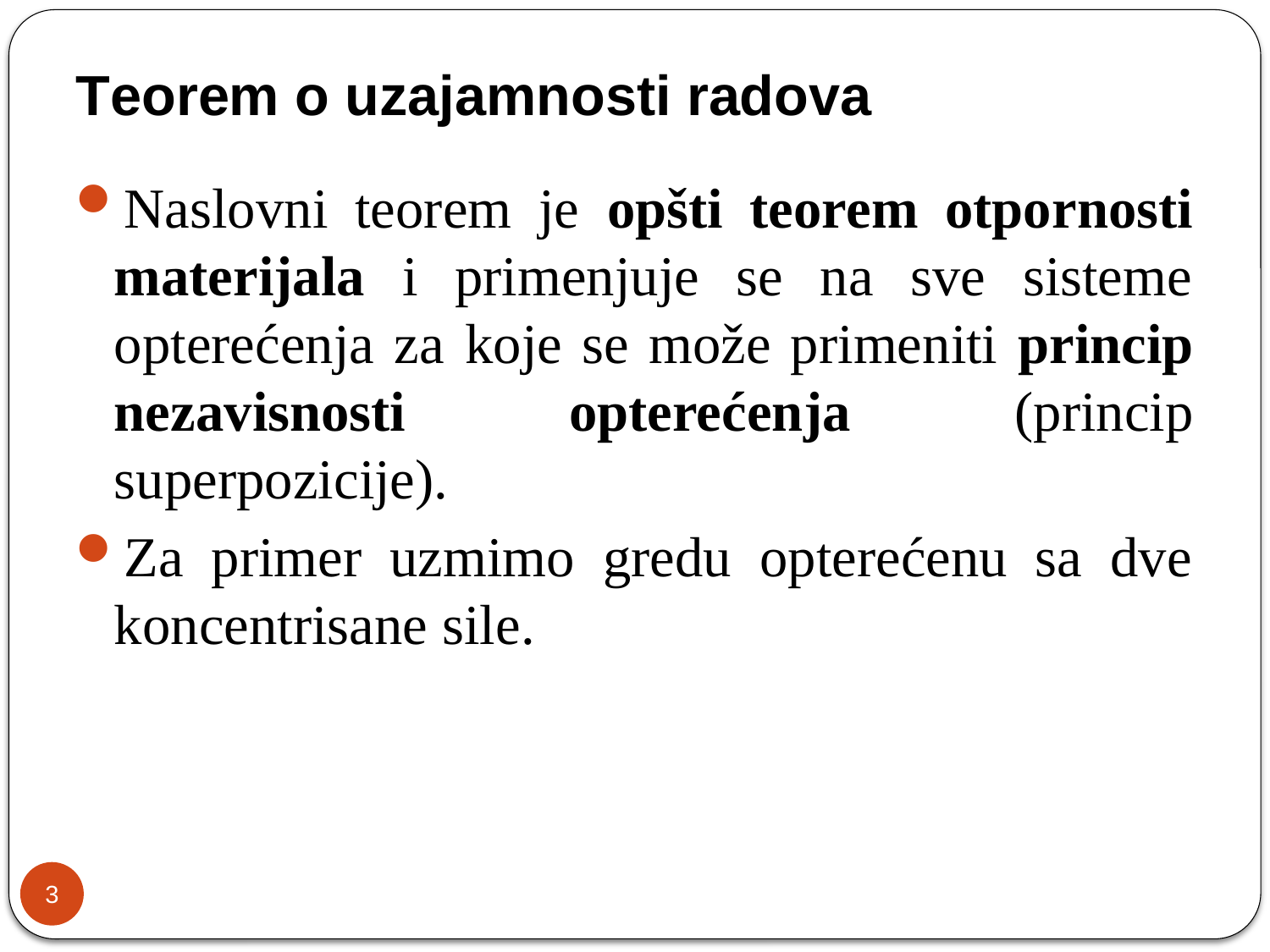

# Teorem o uzajamnosti radova
Naslovni teorem je opšti teorem otpornosti materijala i primenjuje se na sve sisteme opterećenja za koje se može primeniti princip nezavisnosti opterećenja (princip superpozicije).
Za primer uzmimo gredu opterećenu sa dve koncentrisane sile.
3